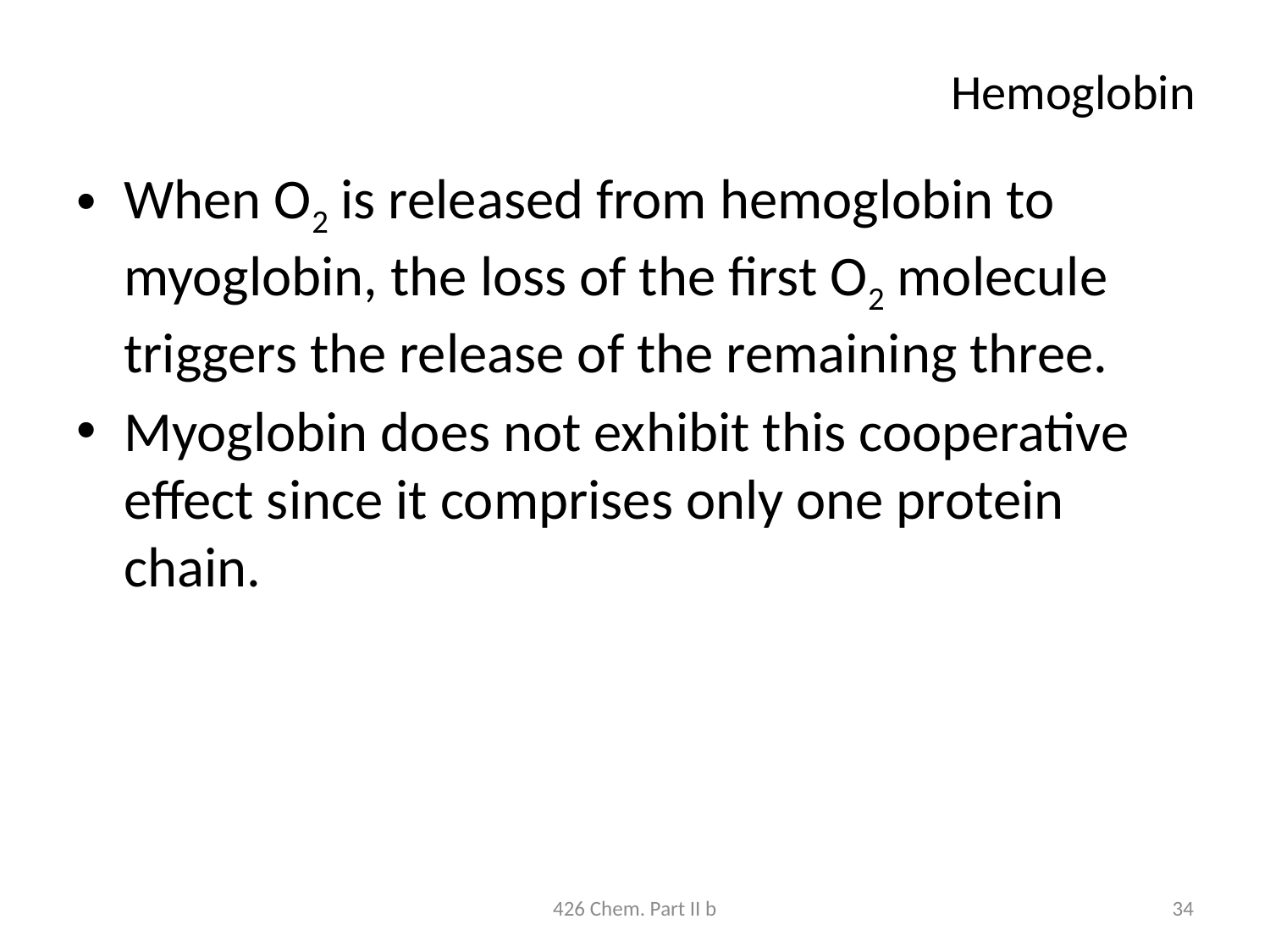

# Hemoglobin
When O2 is released from hemoglobin to myoglobin, the loss of the first O2 molecule triggers the release of the remaining three.
Myoglobin does not exhibit this cooperative effect since it comprises only one protein chain.
426 Chem. Part II b
34